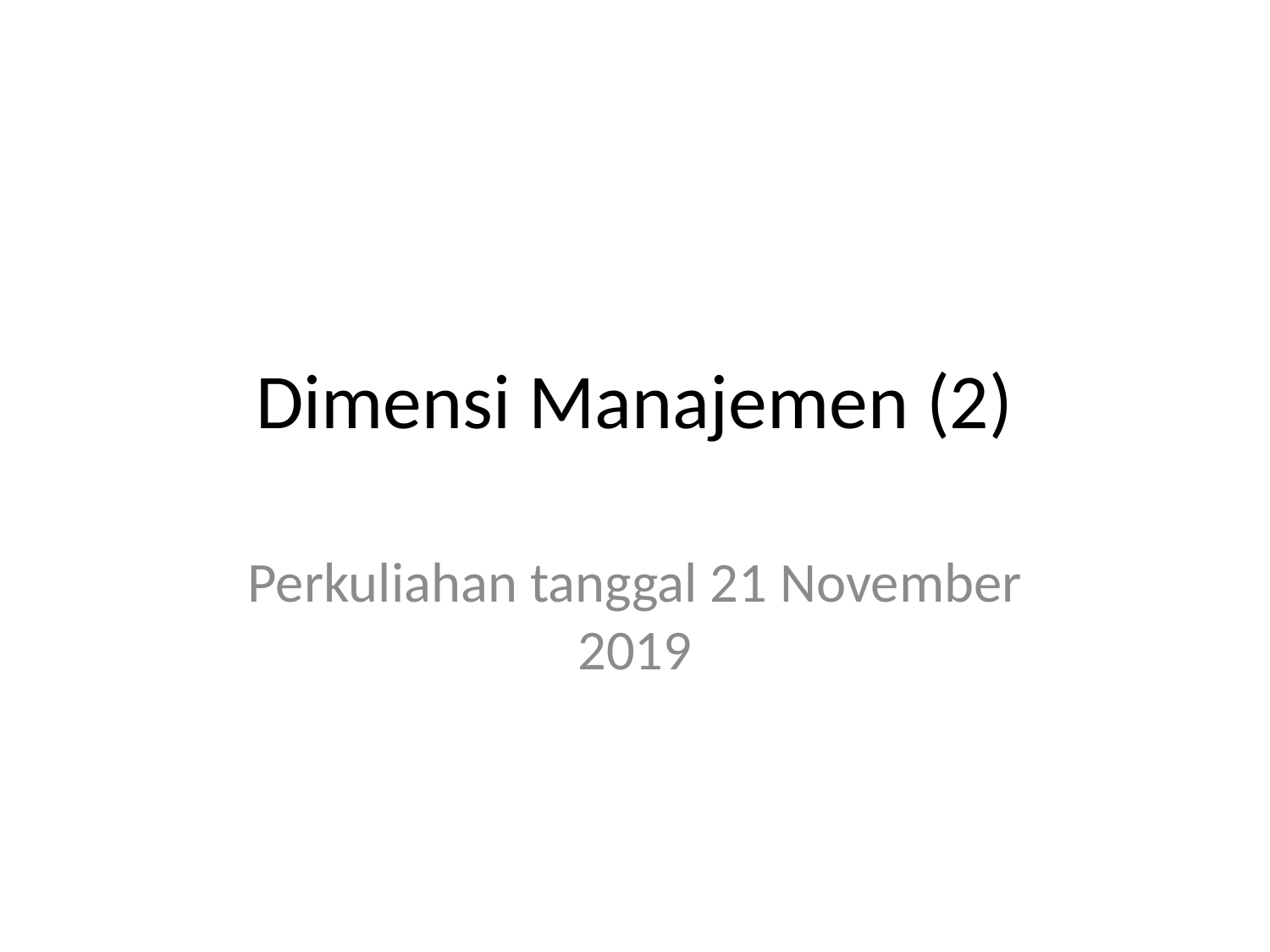

# Dimensi Manajemen (2)
Perkuliahan tanggal 21 November 2019